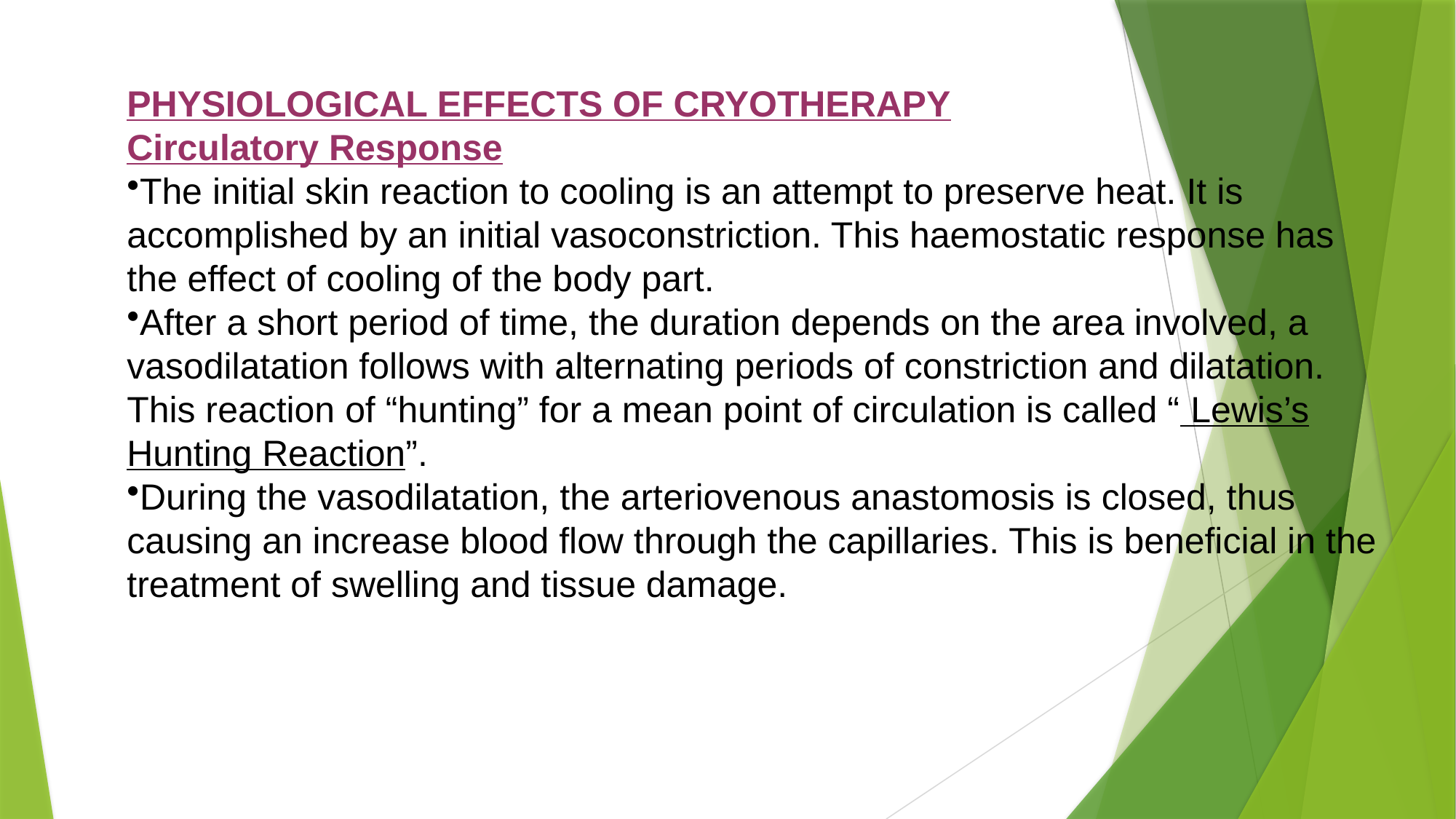

PHYSIOLOGICAL EFFECTS OF CRYOTHERAPY
Circulatory Response
The initial skin reaction to cooling is an attempt to preserve heat. It is accomplished by an initial vasoconstriction. This haemostatic response has the effect of cooling of the body part.
After a short period of time, the duration depends on the area involved, a vasodilatation follows with alternating periods of constriction and dilatation. This reaction of “hunting” for a mean point of circulation is called “ Lewis’s Hunting Reaction”.
During the vasodilatation, the arteriovenous anastomosis is closed, thus causing an increase blood flow through the capillaries. This is beneficial in the treatment of swelling and tissue damage.